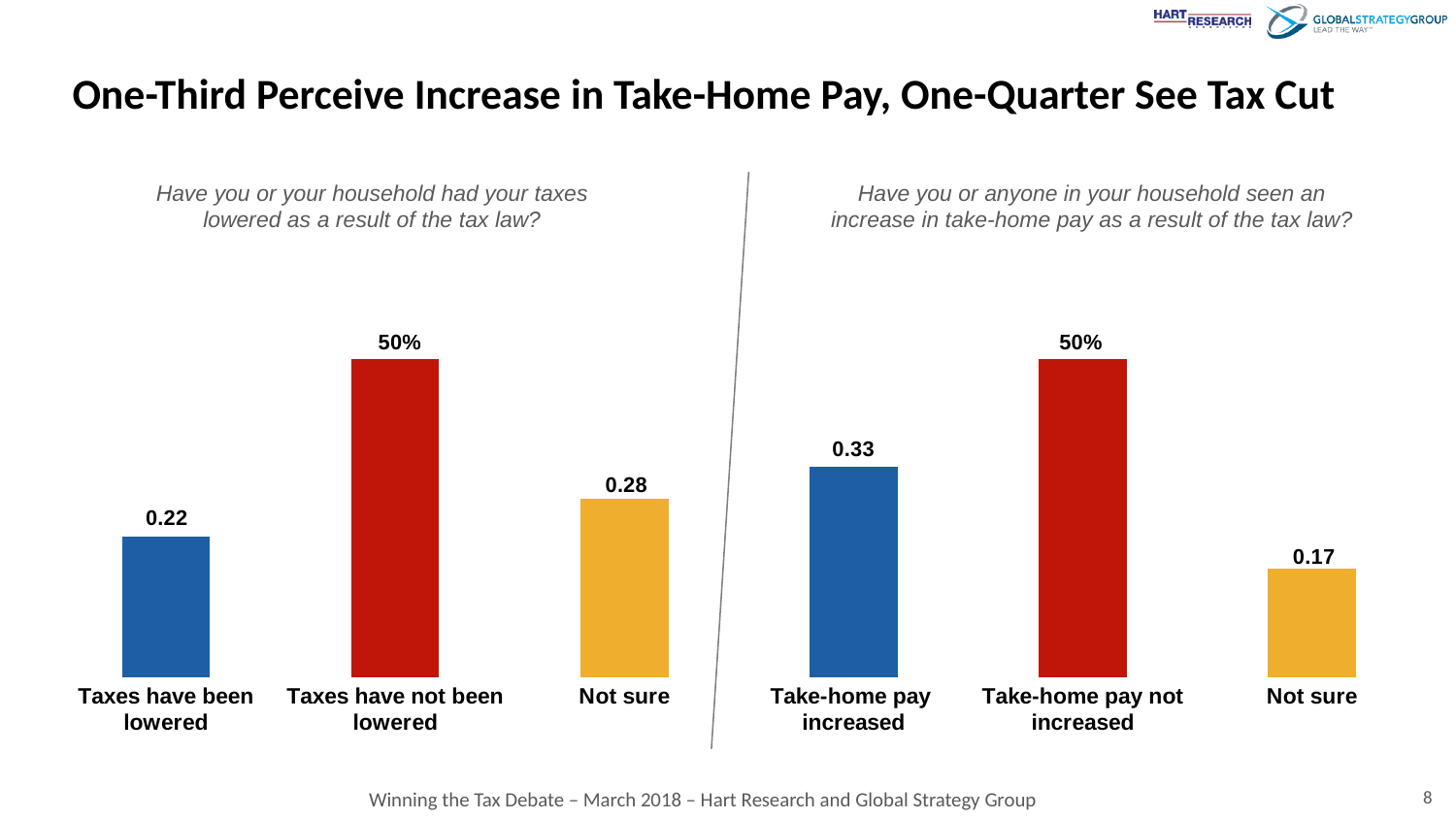

# One-Third Perceive Increase in Take-Home Pay, One-Quarter See Tax Cut
Have you or your household had your taxes lowered as a result of the tax law?
Have you or anyone in your household seen an increase in take-home pay as a result of the tax law?

### Chart

| Category |  |  |  |
|---|---|---|---|
| Taxes have been lowered | 0.22 | None | None |
| Taxes have not been lowered | None | 0.5 | None |
| Not sure | None | None | 0.28 |
| Take-home pay  increased | 0.33 | None | None |
| Take-home pay not increased | None | 0.5 | None |
| Not sure | None | None | 0.17 |
8